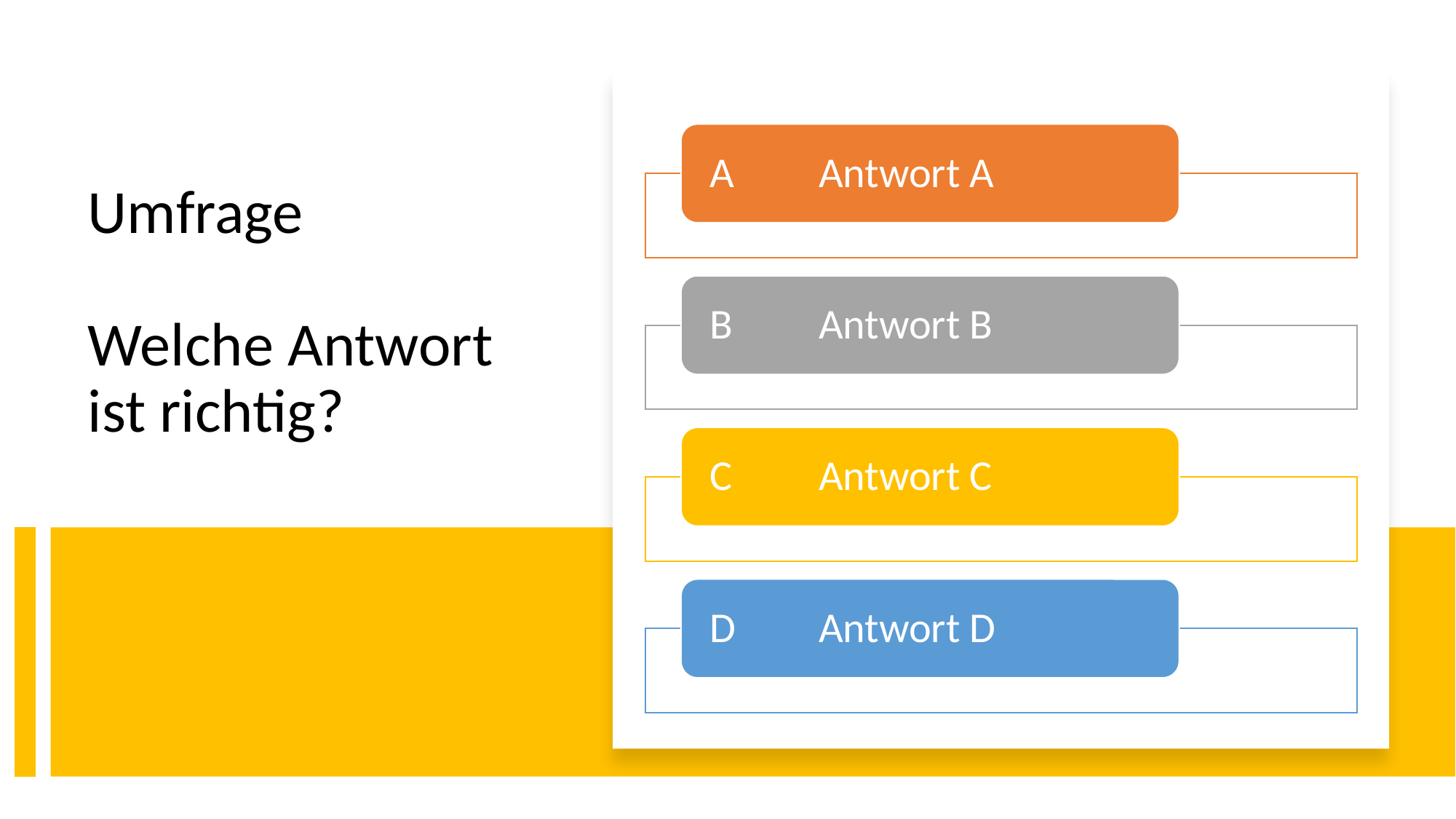

A 	Antwort A
B 	Antwort B
C	Antwort C
D	Antwort D
# Umfrage Welche Antwort ist richtig?